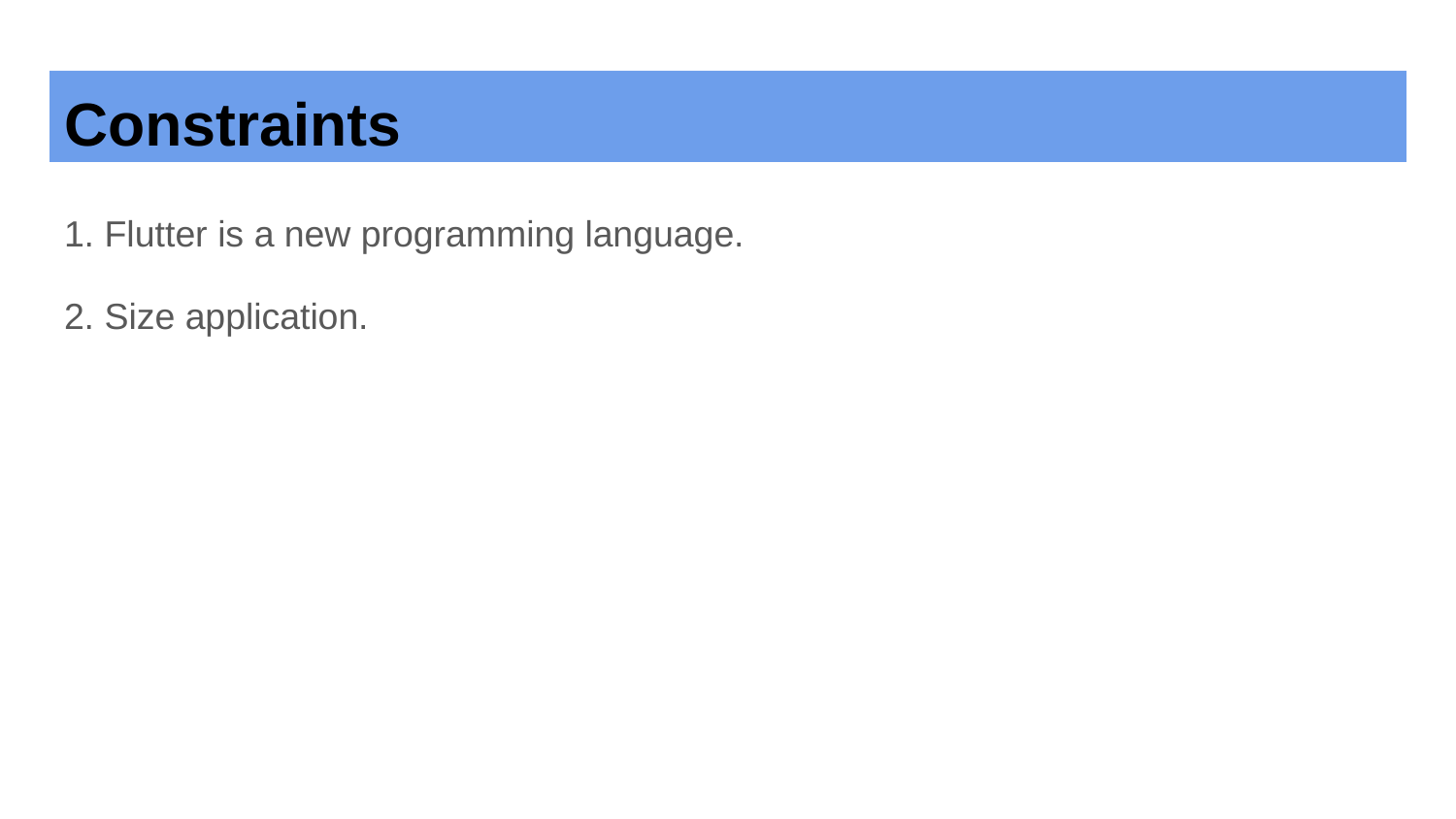

# Constraints
1. Flutter is a new programming language.
2. Size application.